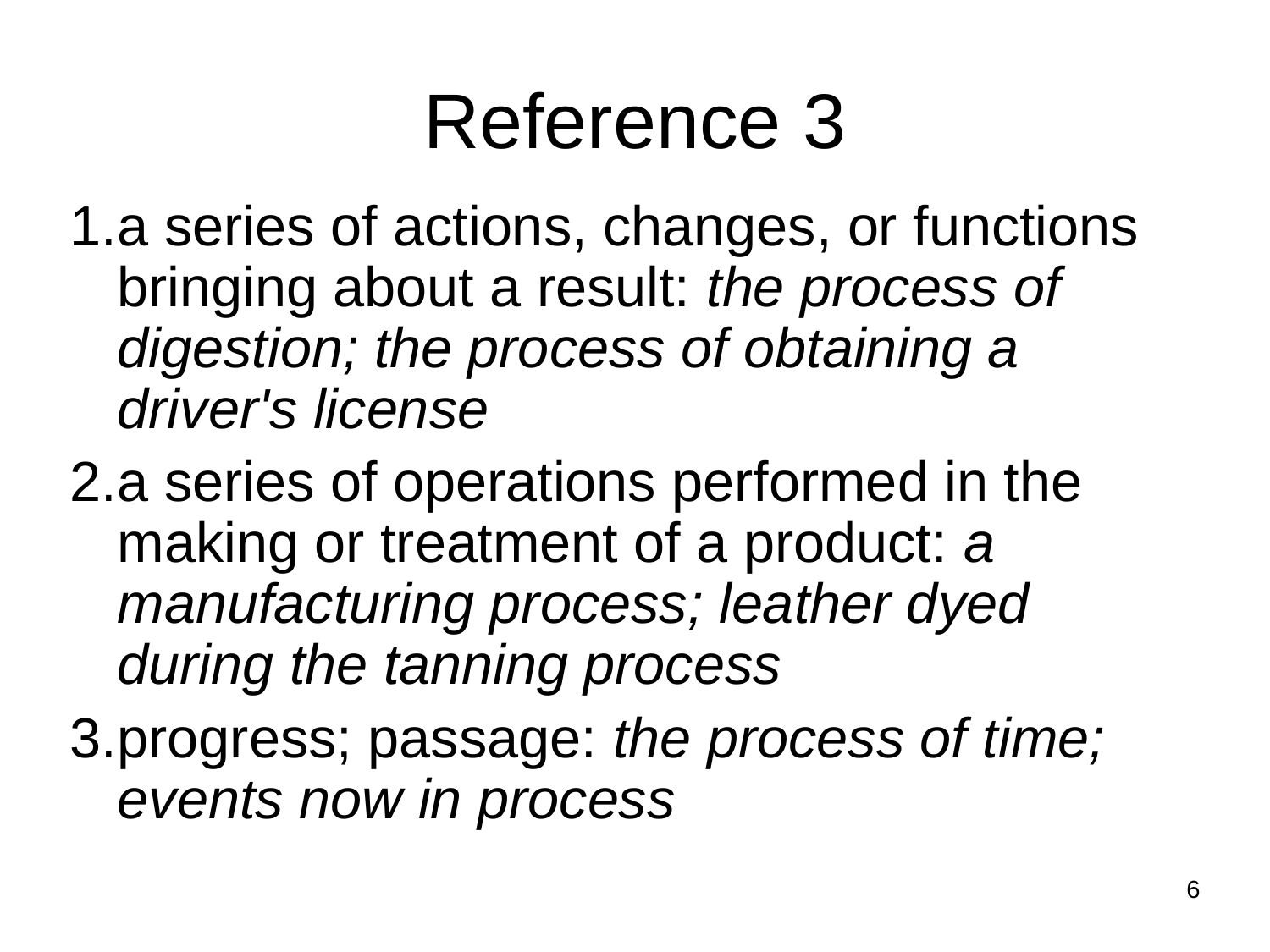

Reference 3
a series of actions, changes, or functions bringing about a result: the process of digestion; the process of obtaining a driver's license
a series of operations performed in the making or treatment of a product: a manufacturing process; leather dyed during the tanning process
progress; passage: the process of time; events now in process
6